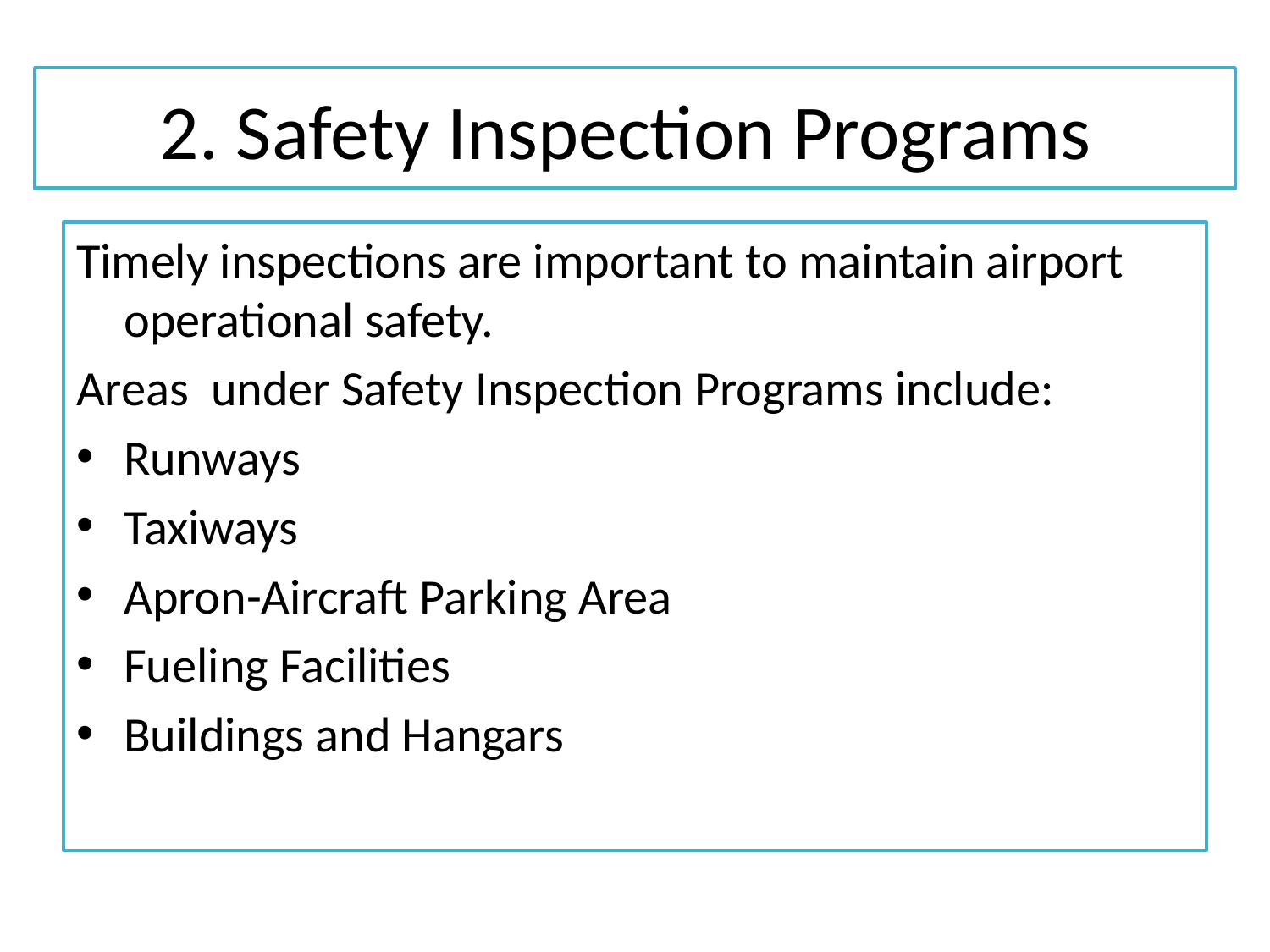

# 2. Safety Inspection Programs
Timely inspections are important to maintain airport operational safety.
Areas  under Safety Inspection Programs include:
Runways
Taxiways
Apron-Aircraft Parking Area
Fueling Facilities
Buildings and Hangars